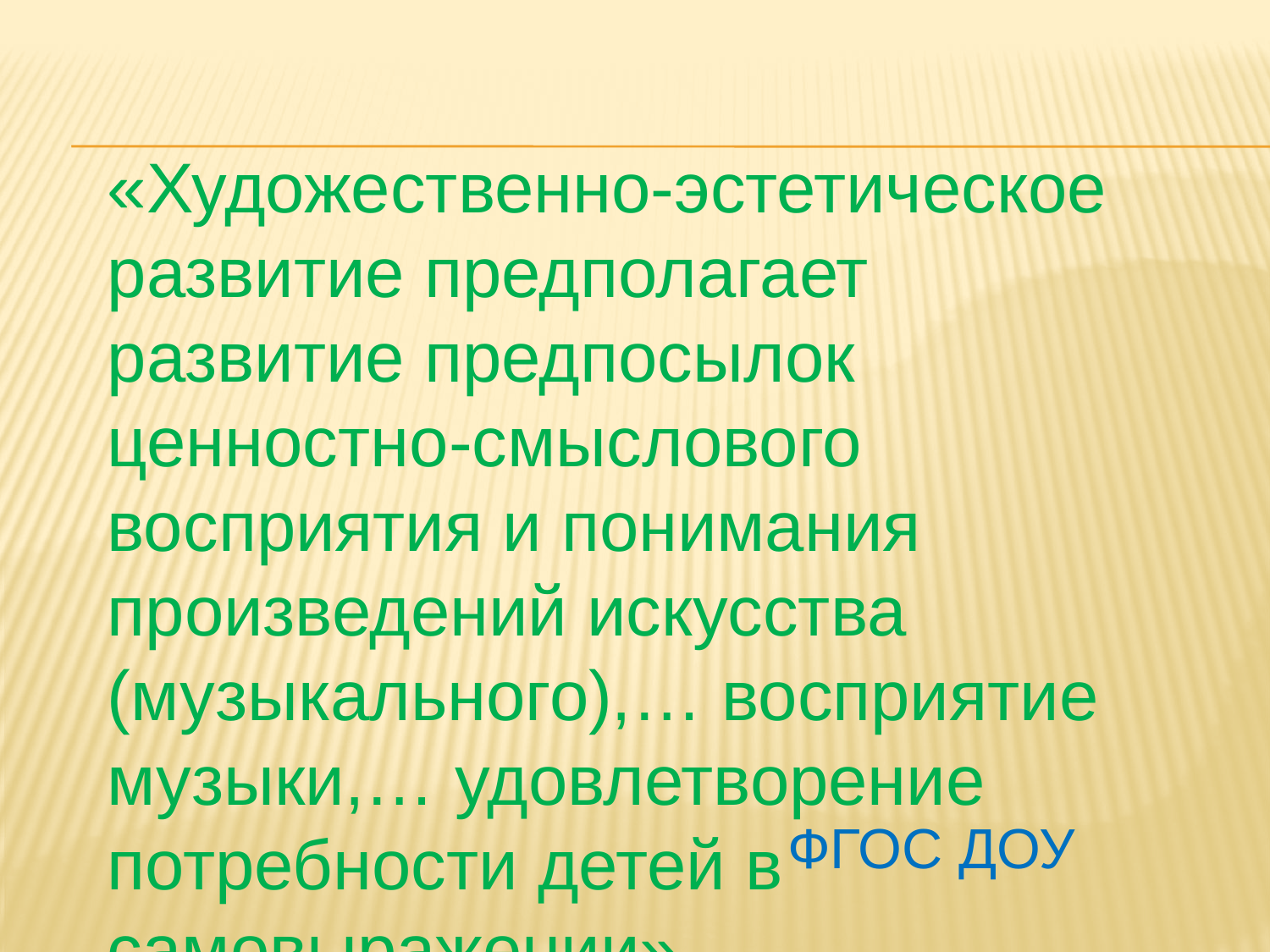

«Художественно-эстетическое развитие предполагает развитие предпосылок ценностно-смыслового восприятия и понимания произведений искусства (музыкального),… восприятие музыки,… удовлетворение потребности детей в самовыражении»

ФГОС ДОУ